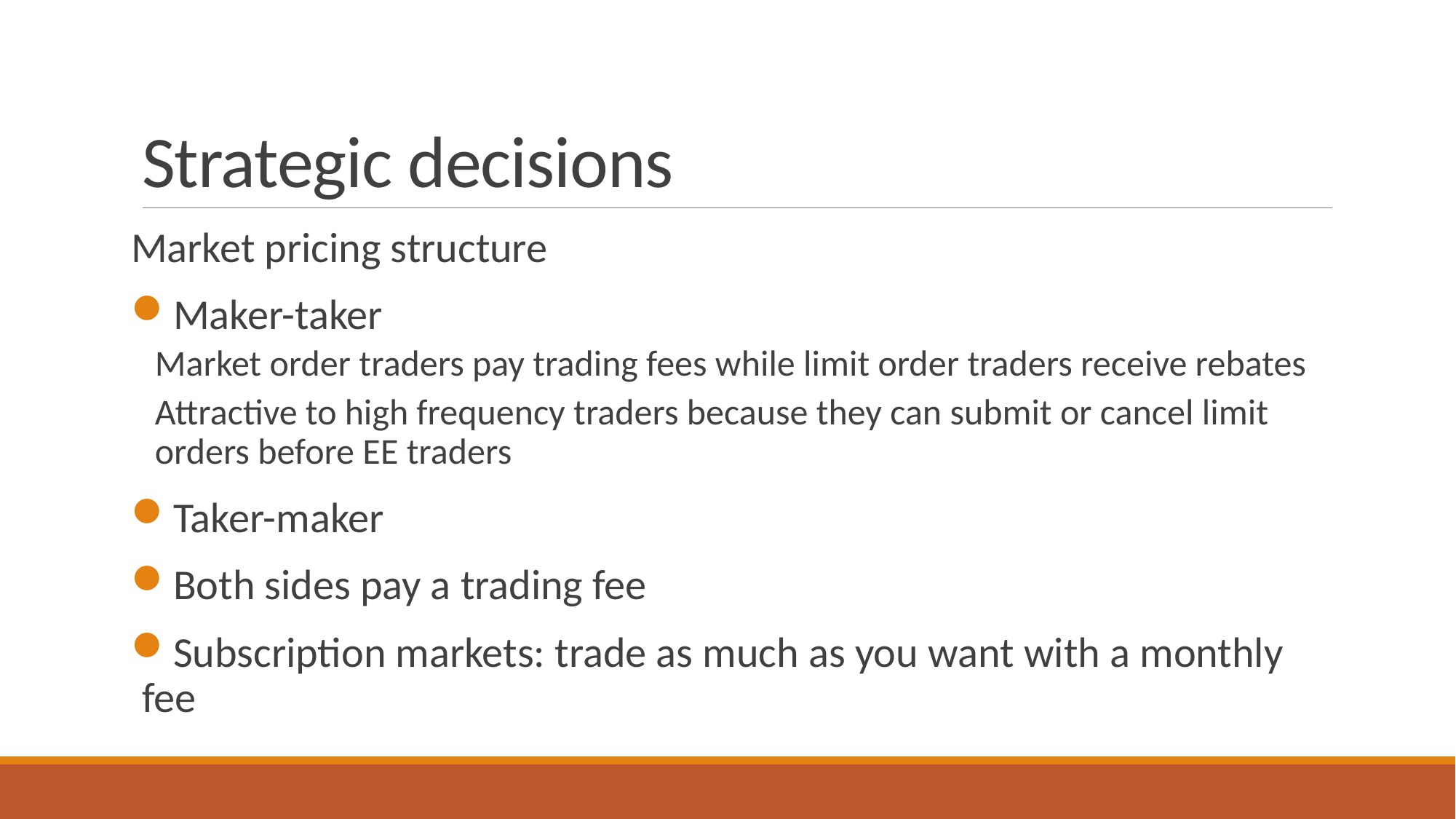

# Strategic decisions
Market pricing structure
Maker-taker
Market order traders pay trading fees while limit order traders receive rebates
Attractive to high frequency traders because they can submit or cancel limit orders before EE traders
Taker-maker
Both sides pay a trading fee
Subscription markets: trade as much as you want with a monthly fee